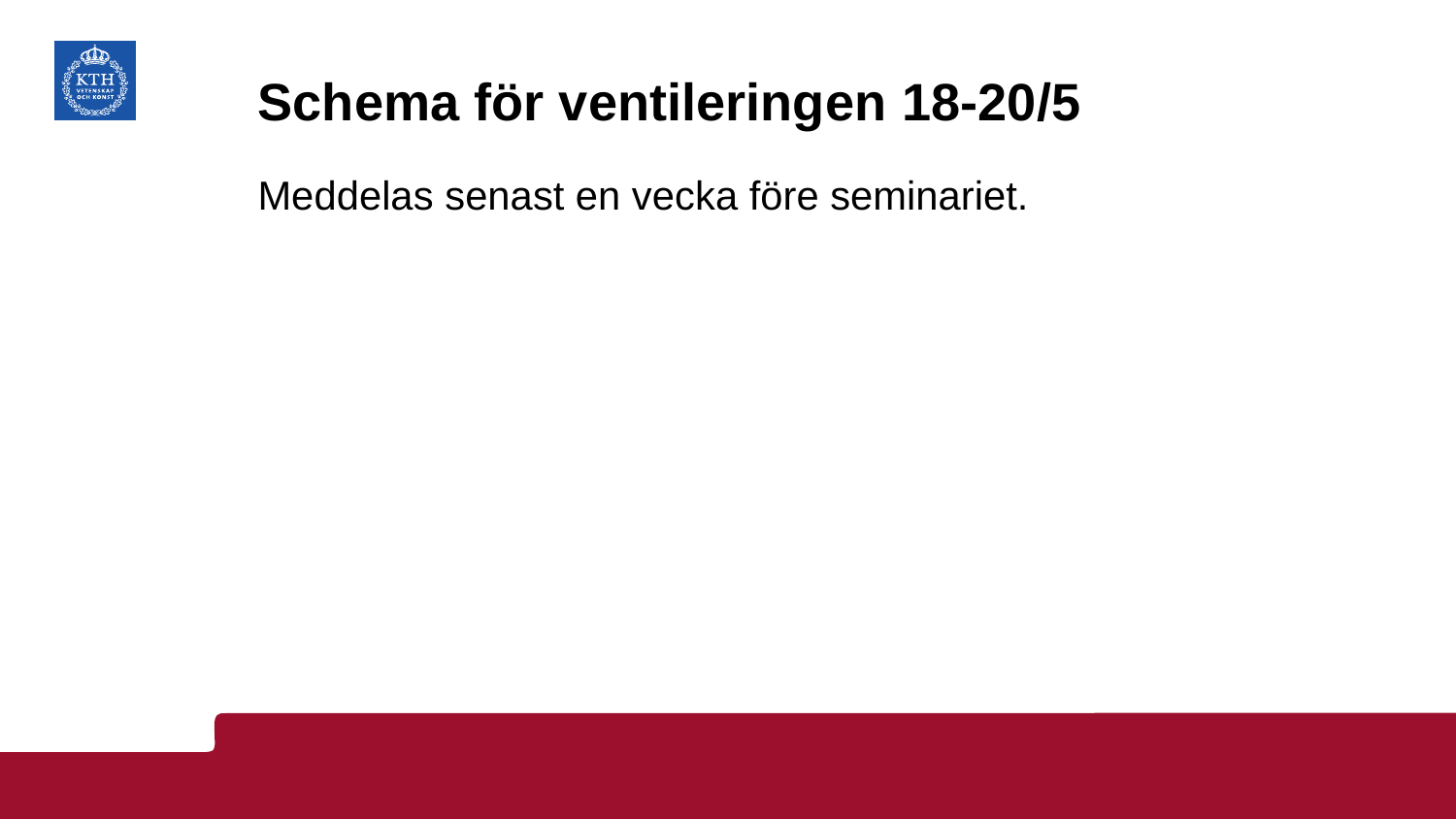

# Schema för ventileringen 18-20/5
Meddelas senast en vecka före seminariet.